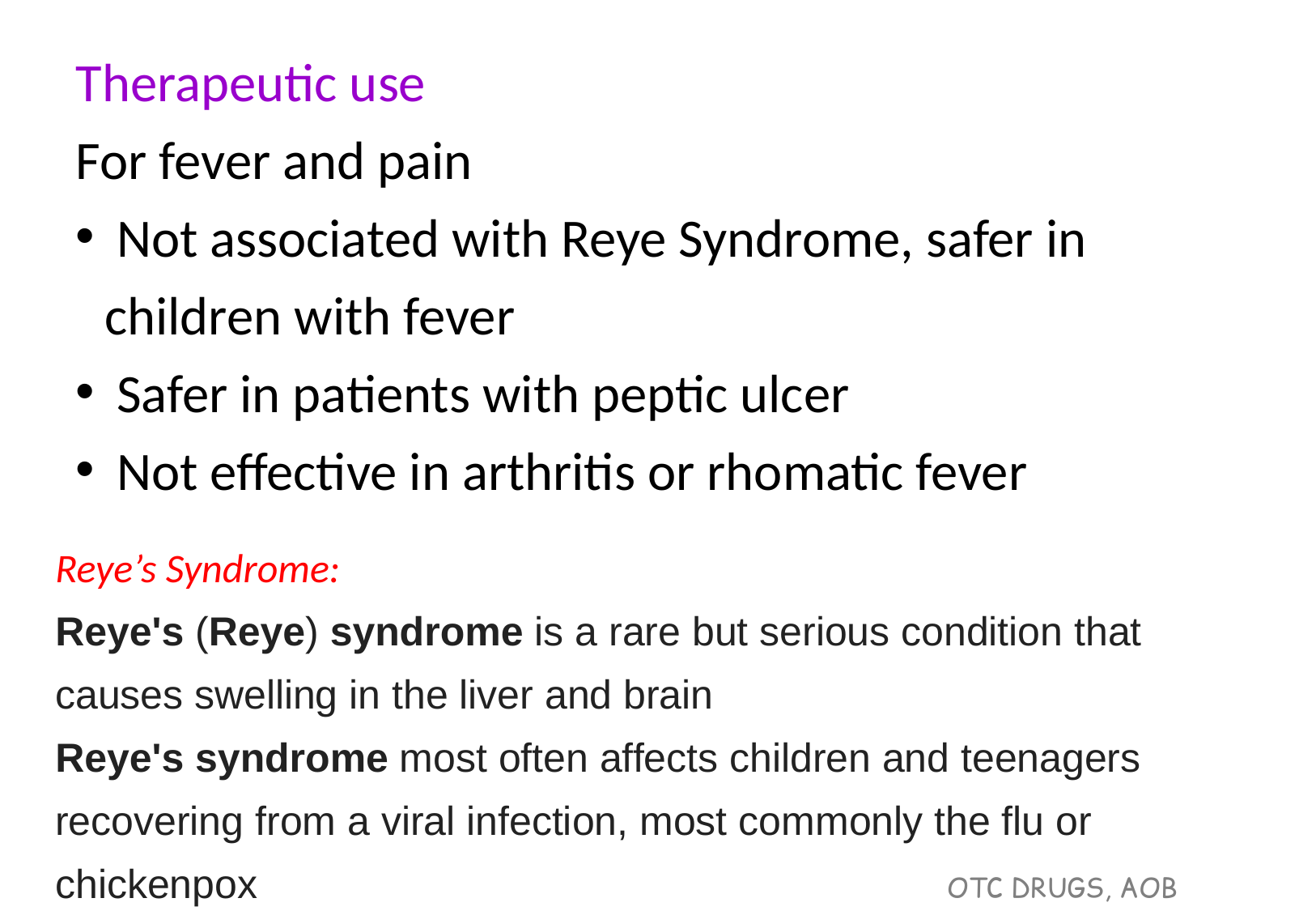

Therapeutic use
For fever and pain
 Not associated with Reye Syndrome, safer in children with fever
 Safer in patients with peptic ulcer
 Not effective in arthritis or rhomatic fever

Reye’s Syndrome:
Reye's (Reye) syndrome is a rare but serious condition that causes swelling in the liver and brain
Reye's syndrome most often affects children and teenagers recovering from a viral infection, most commonly the flu or chickenpox
OTC DRUGS, AOB